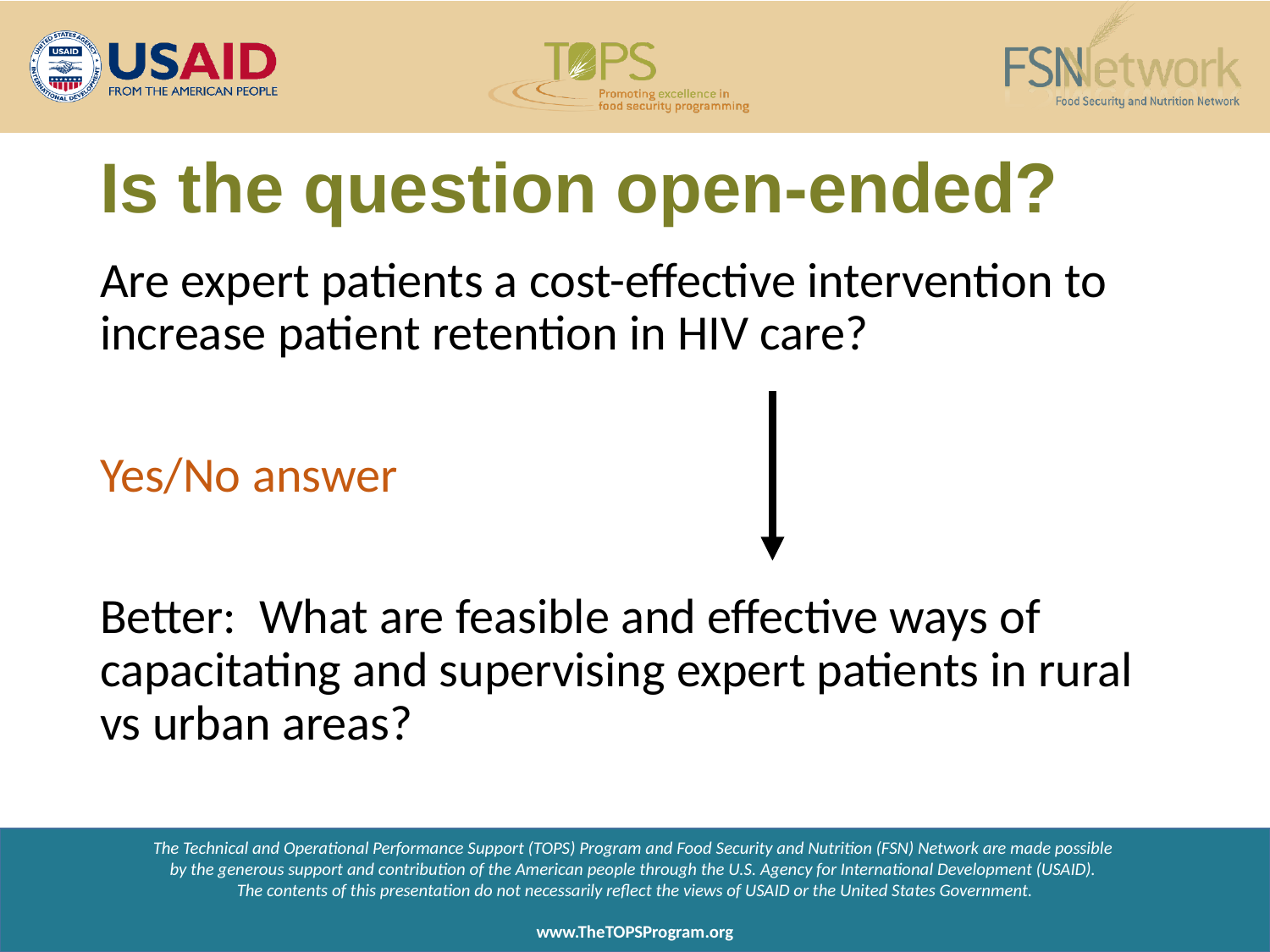

# Is the question open-ended?
Are expert patients a cost-effective intervention to increase patient retention in HIV care?

Yes/No answer

Better:  What are feasible and effective ways of capacitating and supervising expert patients in rural vs urban areas?